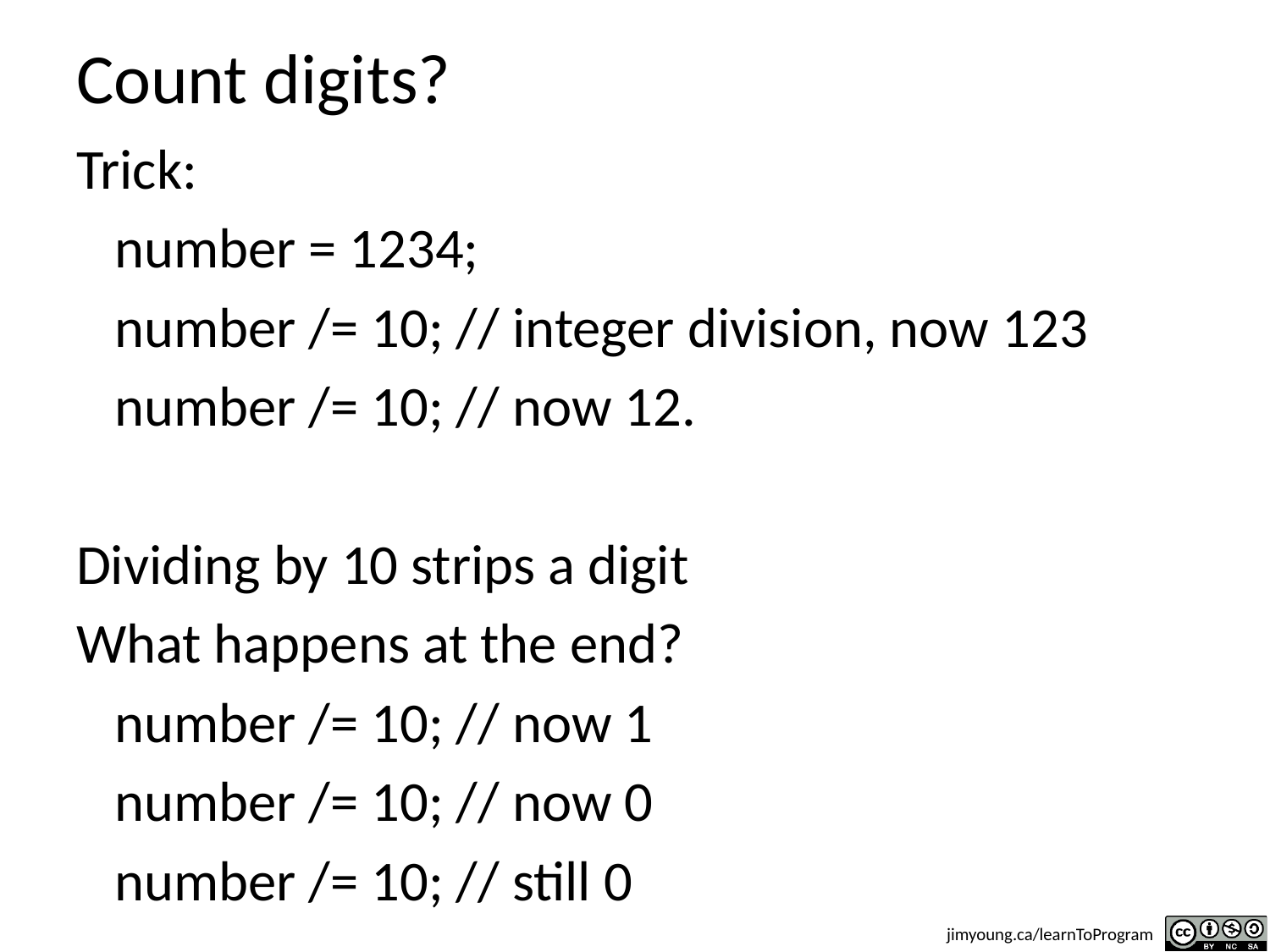

# Count digits?
Trick:
   number = 1234;
   number /= 10; // integer division, now 123
   number /= 10; // now 12.

Dividing by 10 strips a digit
What happens at the end?
   number /= 10; // now 1
   number /= 10; // now 0
   number /= 10; // still 0